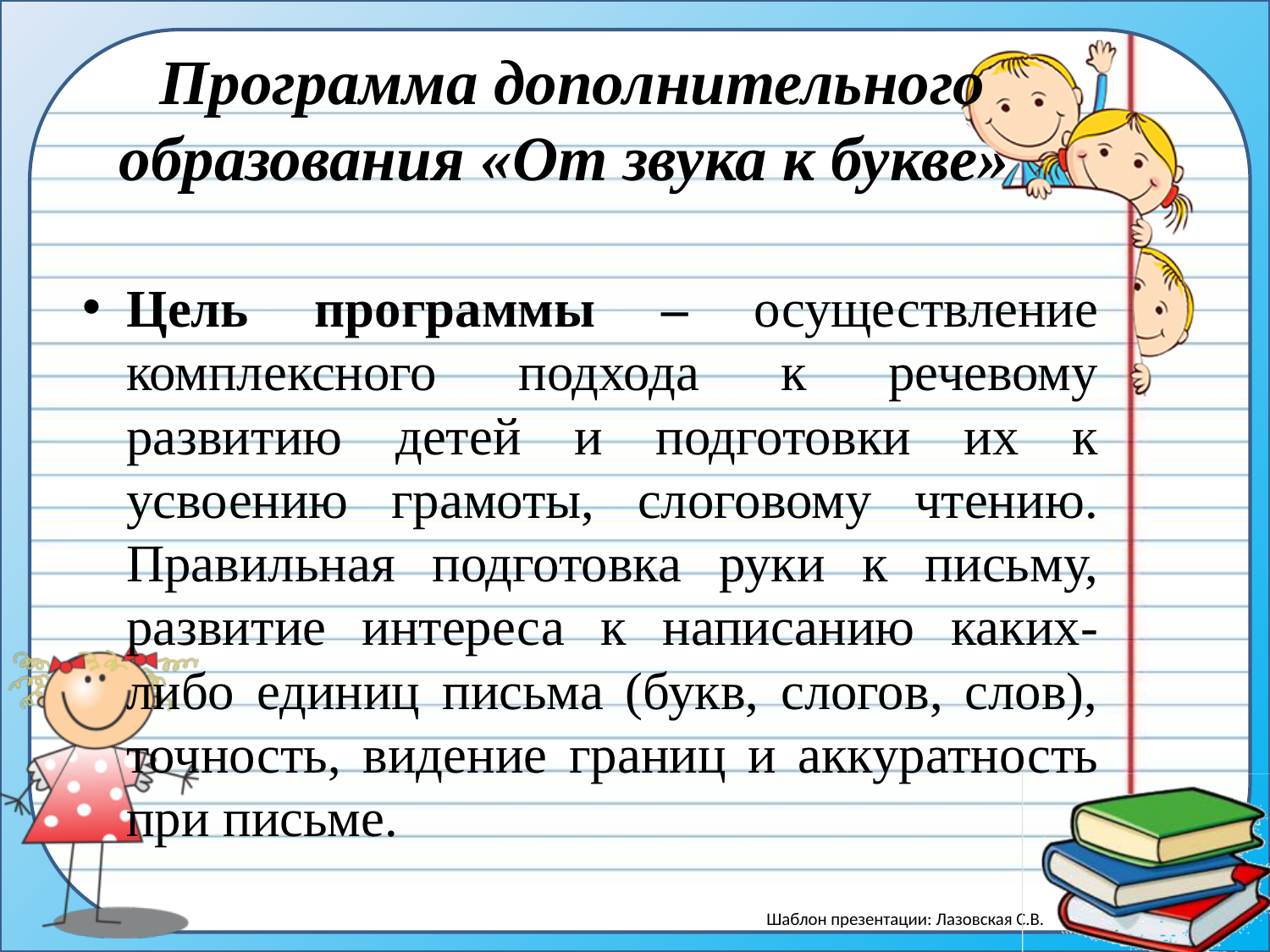

# Программа дополнительного образования «От звука к букве»
Цель программы – осуществление комплексного подхода к речевому развитию детей и подготовки их к усвоению грамоты, слоговому чтению. Правильная подготовка руки к письму, развитие интереса к написанию каких-либо единиц письма (букв, слогов, слов), точность, видение границ и аккуратность при письме.